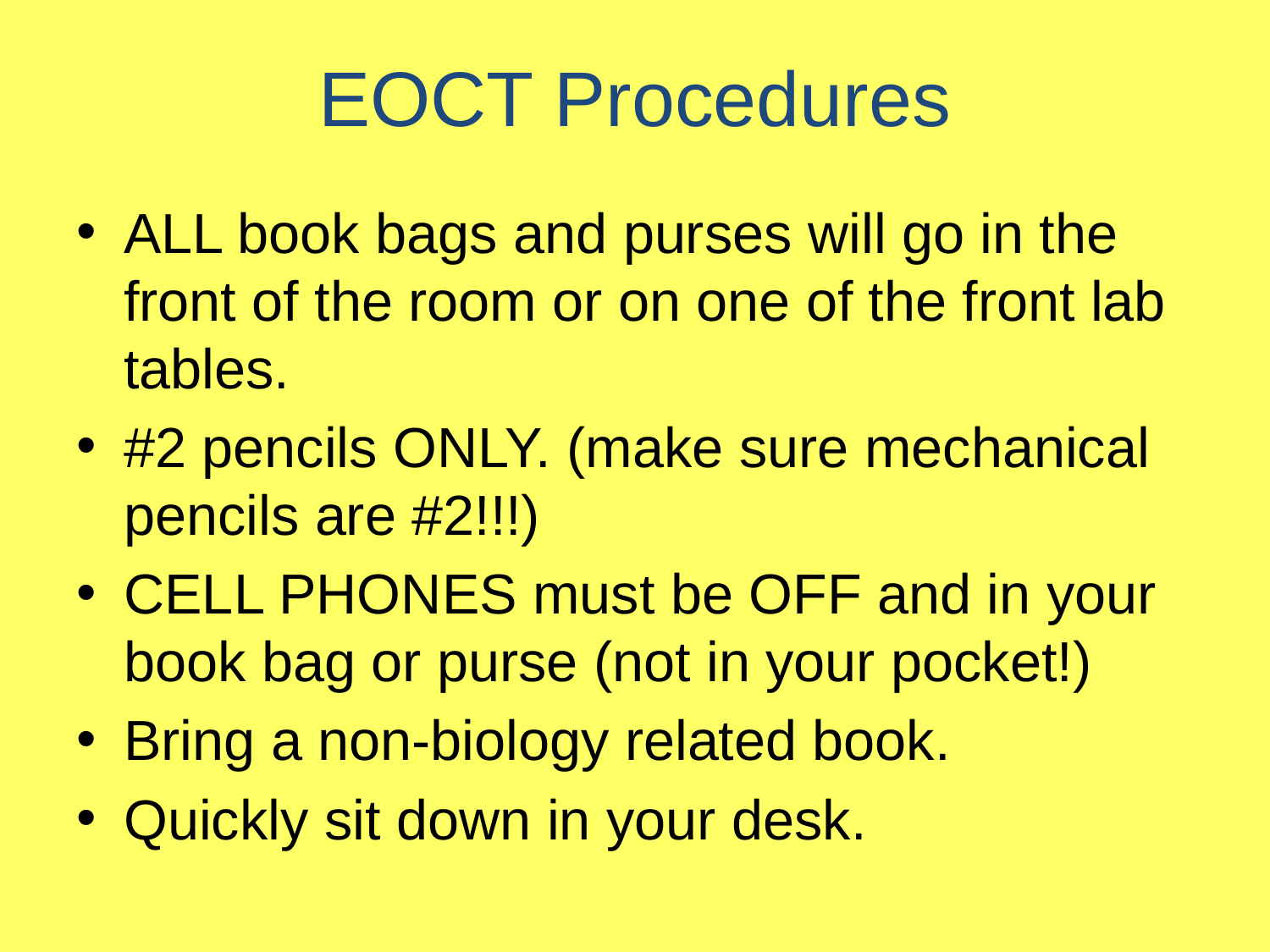

# EOCT Procedures
ALL book bags and purses will go in the front of the room or on one of the front lab tables.
#2 pencils ONLY. (make sure mechanical pencils are #2!!!)
CELL PHONES must be OFF and in your book bag or purse (not in your pocket!)
Bring a non-biology related book.
Quickly sit down in your desk.